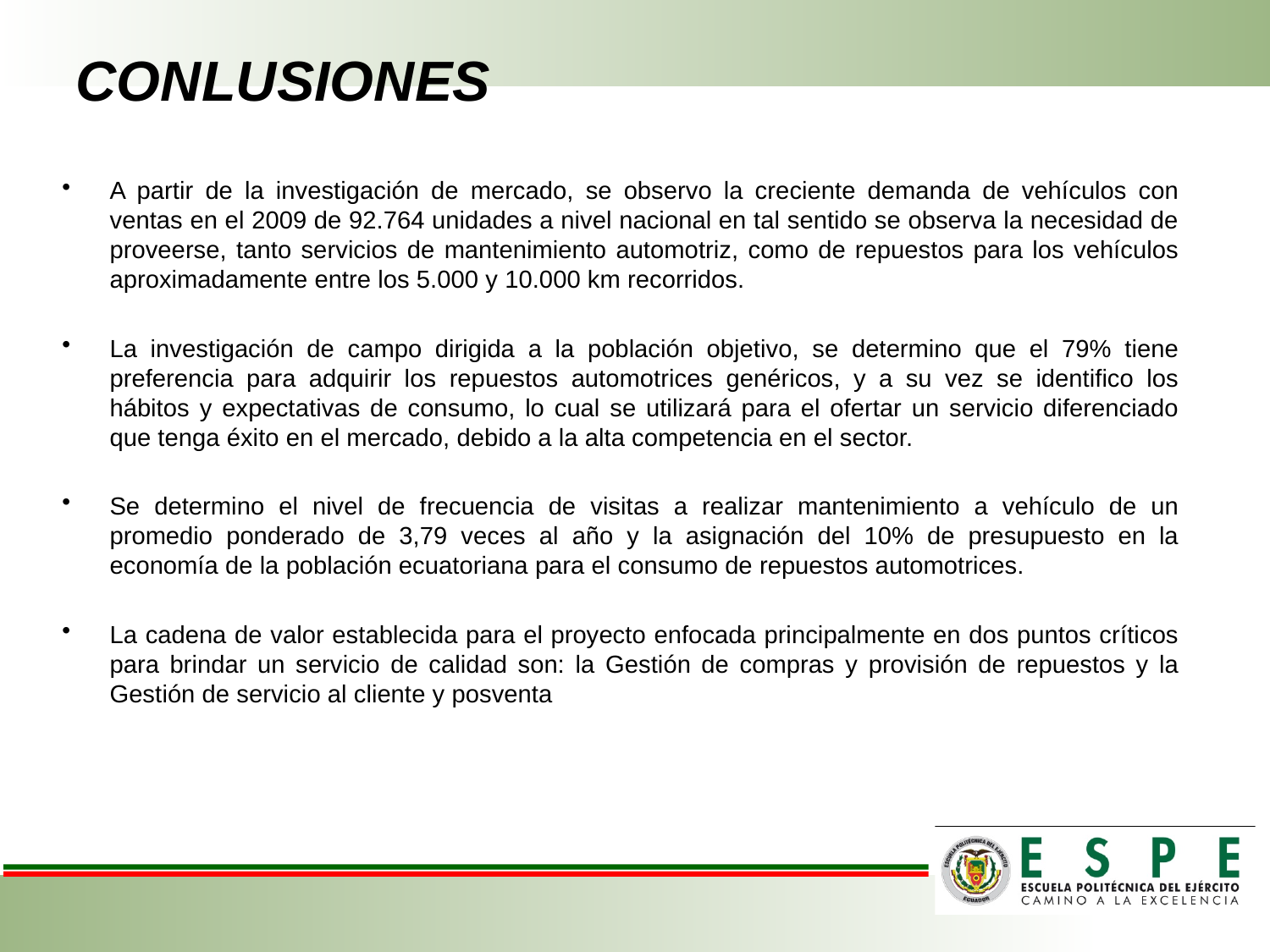

# CONLUSIONES
A partir de la investigación de mercado, se observo la creciente demanda de vehículos con ventas en el 2009 de 92.764 unidades a nivel nacional en tal sentido se observa la necesidad de proveerse, tanto servicios de mantenimiento automotriz, como de repuestos para los vehículos aproximadamente entre los 5.000 y 10.000 km recorridos.

La investigación de campo dirigida a la población objetivo, se determino que el 79% tiene preferencia para adquirir los repuestos automotrices genéricos, y a su vez se identifico los hábitos y expectativas de consumo, lo cual se utilizará para el ofertar un servicio diferenciado que tenga éxito en el mercado, debido a la alta competencia en el sector.

Se determino el nivel de frecuencia de visitas a realizar mantenimiento a vehículo de un promedio ponderado de 3,79 veces al año y la asignación del 10% de presupuesto en la economía de la población ecuatoriana para el consumo de repuestos automotrices.

La cadena de valor establecida para el proyecto enfocada principalmente en dos puntos críticos para brindar un servicio de calidad son: la Gestión de compras y provisión de repuestos y la Gestión de servicio al cliente y posventa